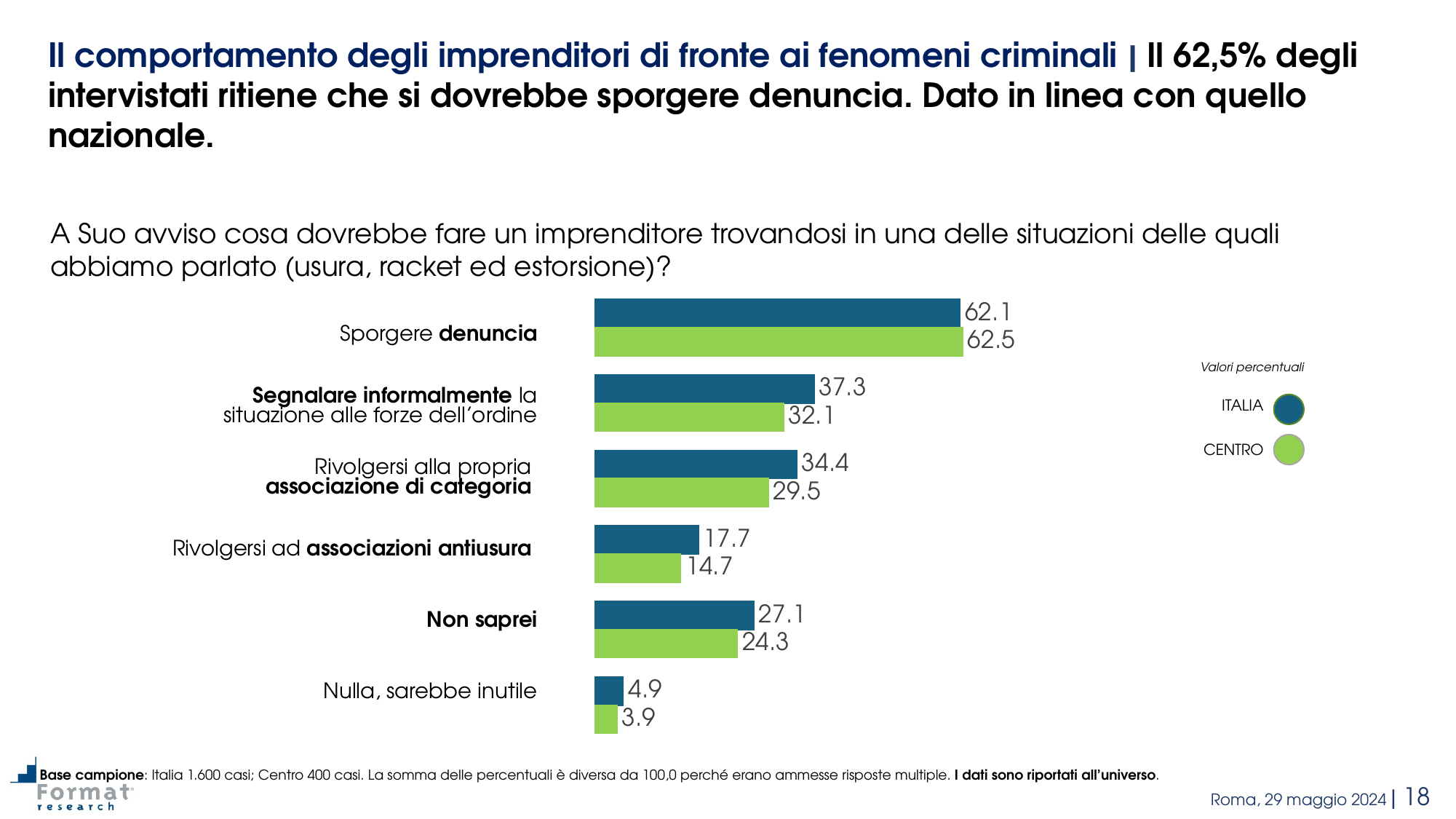

Il comportamento degli imprenditori di fronte ai fenomeni criminali | Il 62,5% degli intervistati ritiene che si dovrebbe sporgere denuncia. Dato in linea con quello nazionale.
A Suo avviso cosa dovrebbe fare un imprenditore trovandosi in una delle situazioni delle quali abbiamo parlato (usura, racket ed estorsione)?

### Chart

| Category |  |  |
|---|---|---|
| Sporgere denuncia |
| --- |
| Segnalare informalmente la situazione alle forze dell’ordine |
| Rivolgersi alla propria associazione di categoria |
| Rivolgersi ad associazioni antiusura |
| Non saprei |
| Nulla, sarebbe inutile |
Valori percentuali
ITALIA

CENTRO

Base campione: Italia 1.600 casi; Centro 400 casi. La somma delle percentuali è diversa da 100,0 perché erano ammesse risposte multiple. I dati sono riportati all’universo.